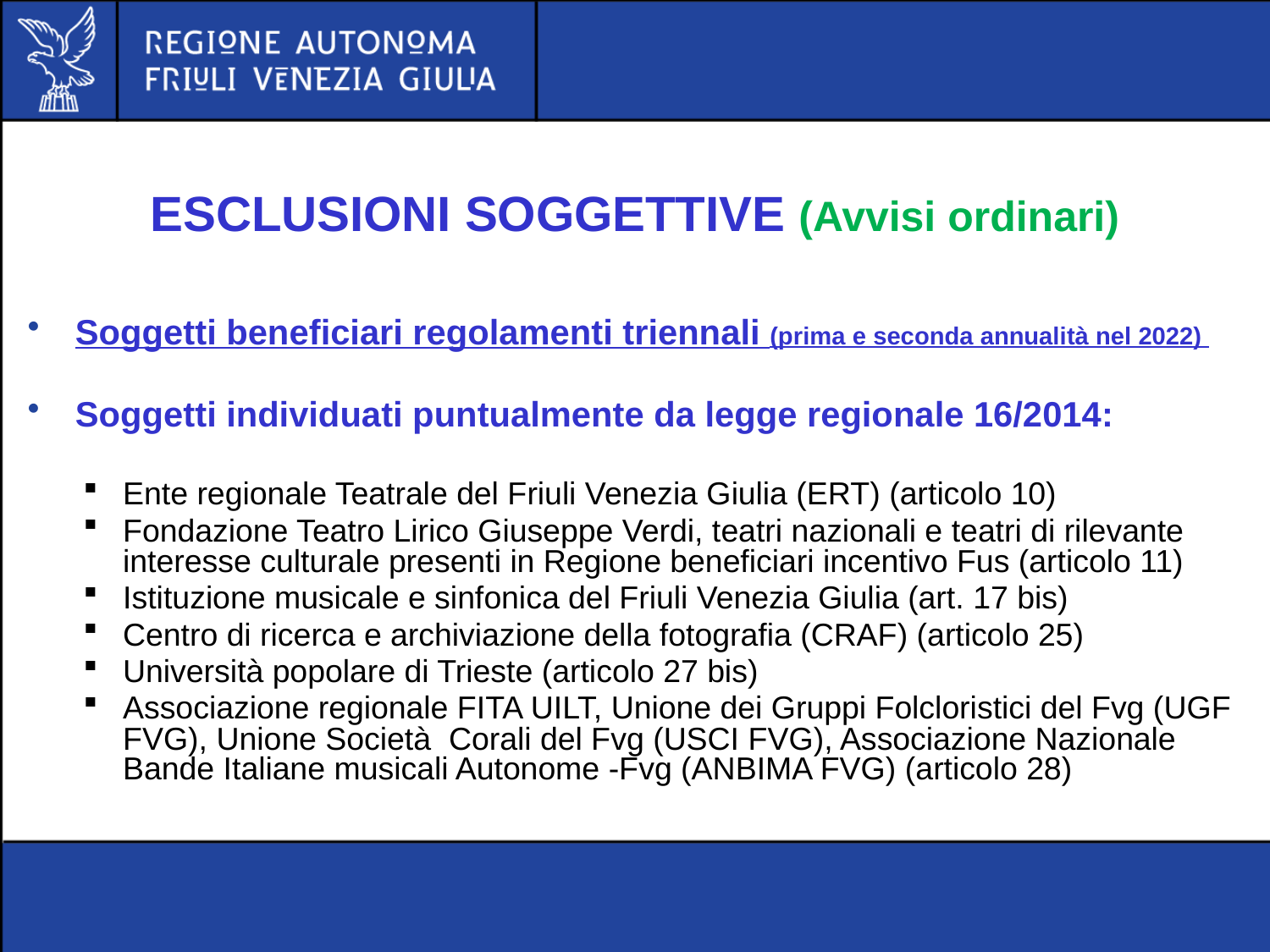

#
ESCLUSIONI SOGGETTIVE (Avvisi ordinari)

Soggetti beneficiari regolamenti triennali (prima e seconda annualità nel 2022)

Soggetti individuati puntualmente da legge regionale 16/2014:

Ente regionale Teatrale del Friuli Venezia Giulia (ERT) (articolo 10)
Fondazione Teatro Lirico Giuseppe Verdi, teatri nazionali e teatri di rilevante interesse culturale presenti in Regione beneficiari incentivo Fus (articolo 11)
Istituzione musicale e sinfonica del Friuli Venezia Giulia (art. 17 bis)
Centro di ricerca e archiviazione della fotografia (CRAF) (articolo 25)
Università popolare di Trieste (articolo 27 bis)
Associazione regionale FITA UILT, Unione dei Gruppi Folcloristici del Fvg (UGF FVG), Unione Società  Corali del Fvg (USCI FVG), Associazione Nazionale Bande Italiane musicali Autonome -Fvg (ANBIMA FVG) (articolo 28)